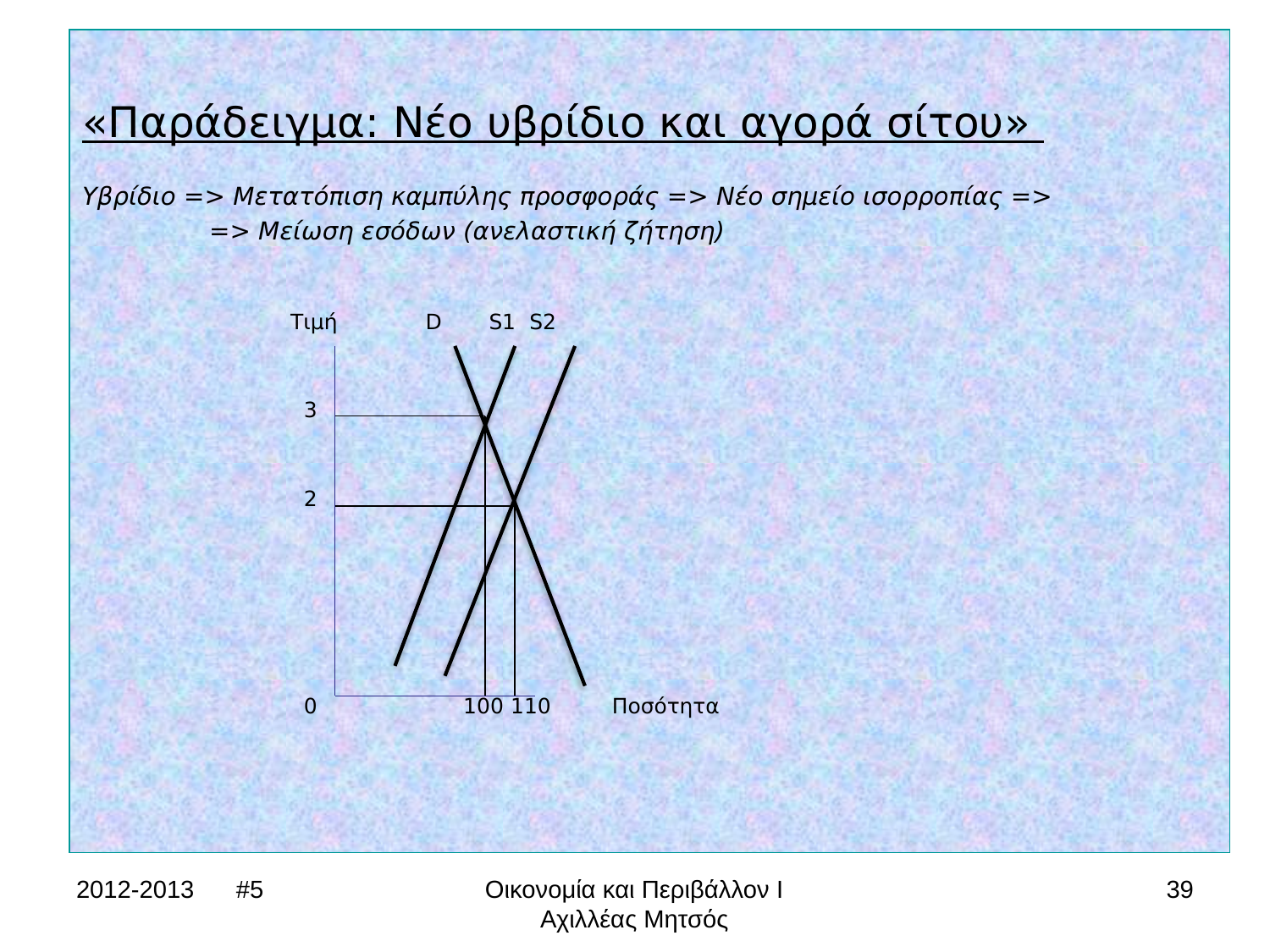

«Παράδειγμα: Νέο υβρίδιο και αγορά σίτου»

Υβρίδιο => Μετατόπιση καμπύλης προσφοράς => Νέο σημείο ισορροπίας =>
	=> Μείωση εσόδων (ανελαστική ζήτηση)

	            Τιμή             D       S1  S2

	              3

	              2

	              0		100 110         Ποσότητα

2012-2013      #5
Οικονομία και Περιβάλλον Ι
Αχιλλέας Μητσός
39